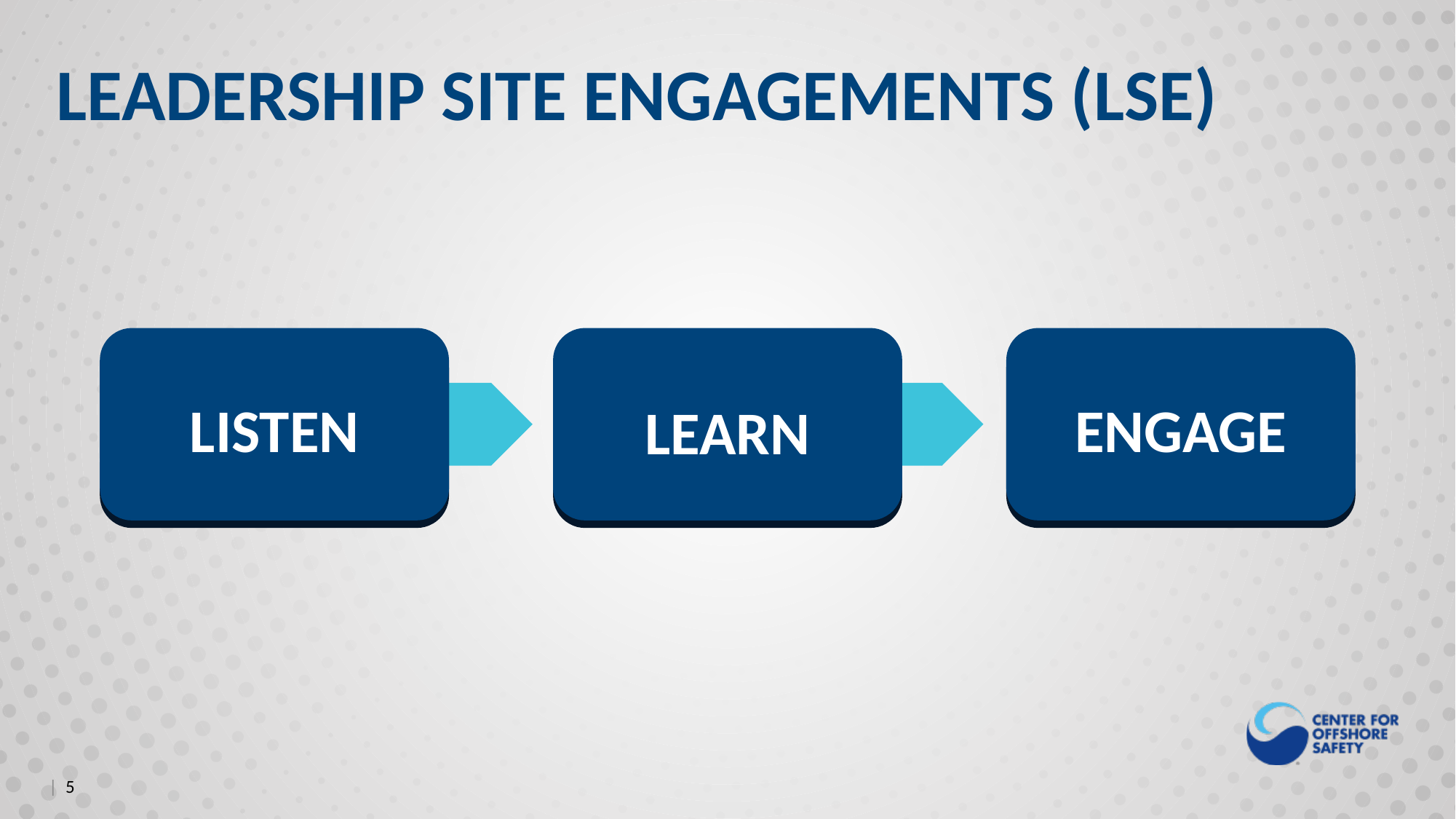

LEADERSHIP SITE ENGAGEMENTS (LSE)

LISTEN

LEARN

ENGAGE
|  5